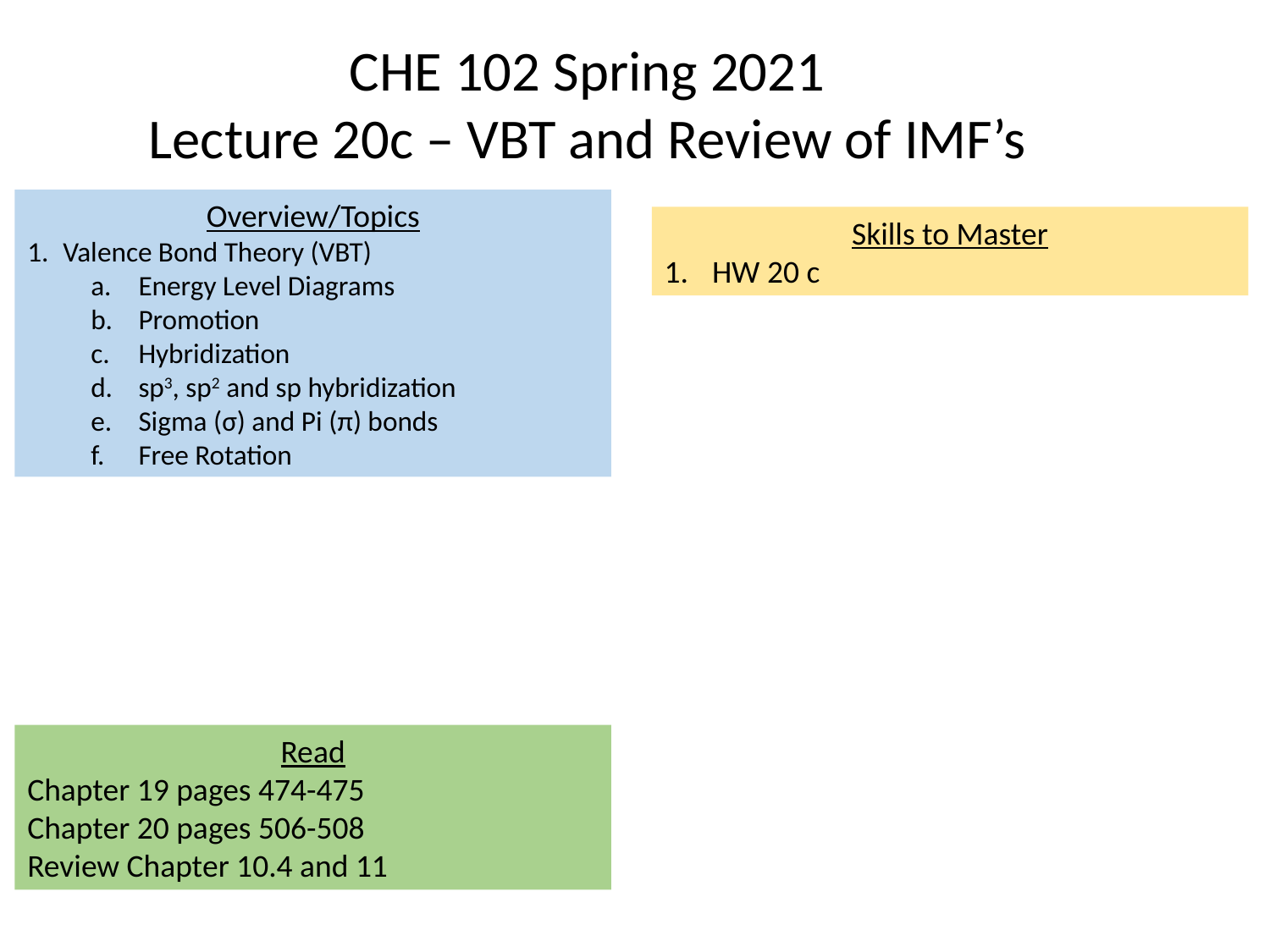

CHE 102 Spring 2021
Lecture 20c – VBT and Review of IMF’s
Overview/Topics
Valence Bond Theory (VBT)
Energy Level Diagrams
Promotion
Hybridization
sp3, sp2 and sp hybridization
Sigma (σ) and Pi (π) bonds
Free Rotation
Skills to Master
HW 20 c
Read
Chapter 19 pages 474-475
Chapter 20 pages 506-508
Review Chapter 10.4 and 11